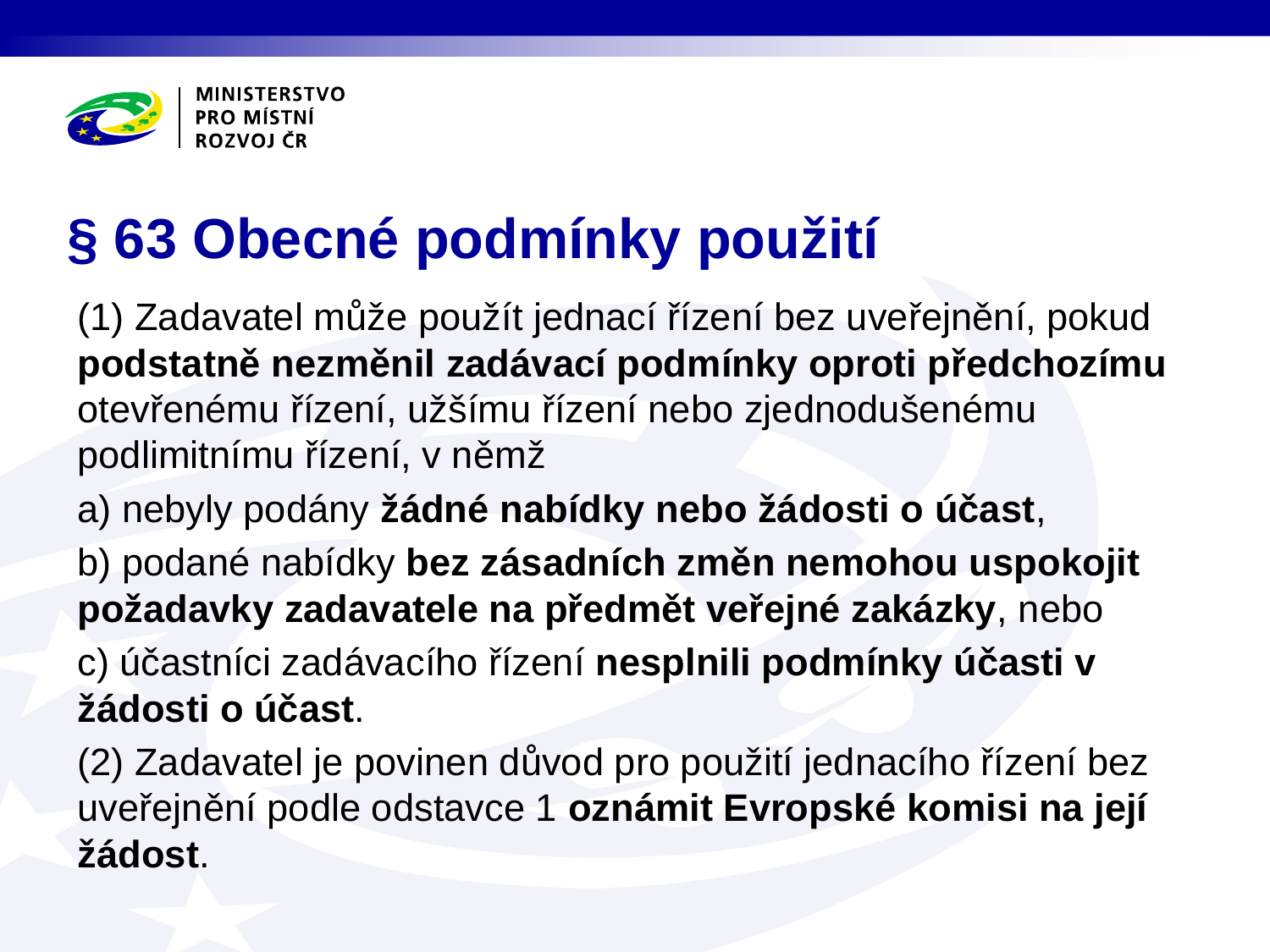

# § 63 Obecné podmínky použití
(1) Zadavatel může použít jednací řízení bez uveřejnění, pokud podstatně nezměnil zadávací podmínky oproti předchozímu otevřenému řízení, užšímu řízení nebo zjednodušenému podlimitnímu řízení, v němž
a) nebyly podány žádné nabídky nebo žádosti o účast,
b) podané nabídky bez zásadních změn nemohou uspokojit požadavky zadavatele na předmět veřejné zakázky, nebo
c) účastníci zadávacího řízení nesplnili podmínky účasti v žádosti o účast.
(2) Zadavatel je povinen důvod pro použití jednacího řízení bez uveřejnění podle odstavce 1 oznámit Evropské komisi na její žádost.